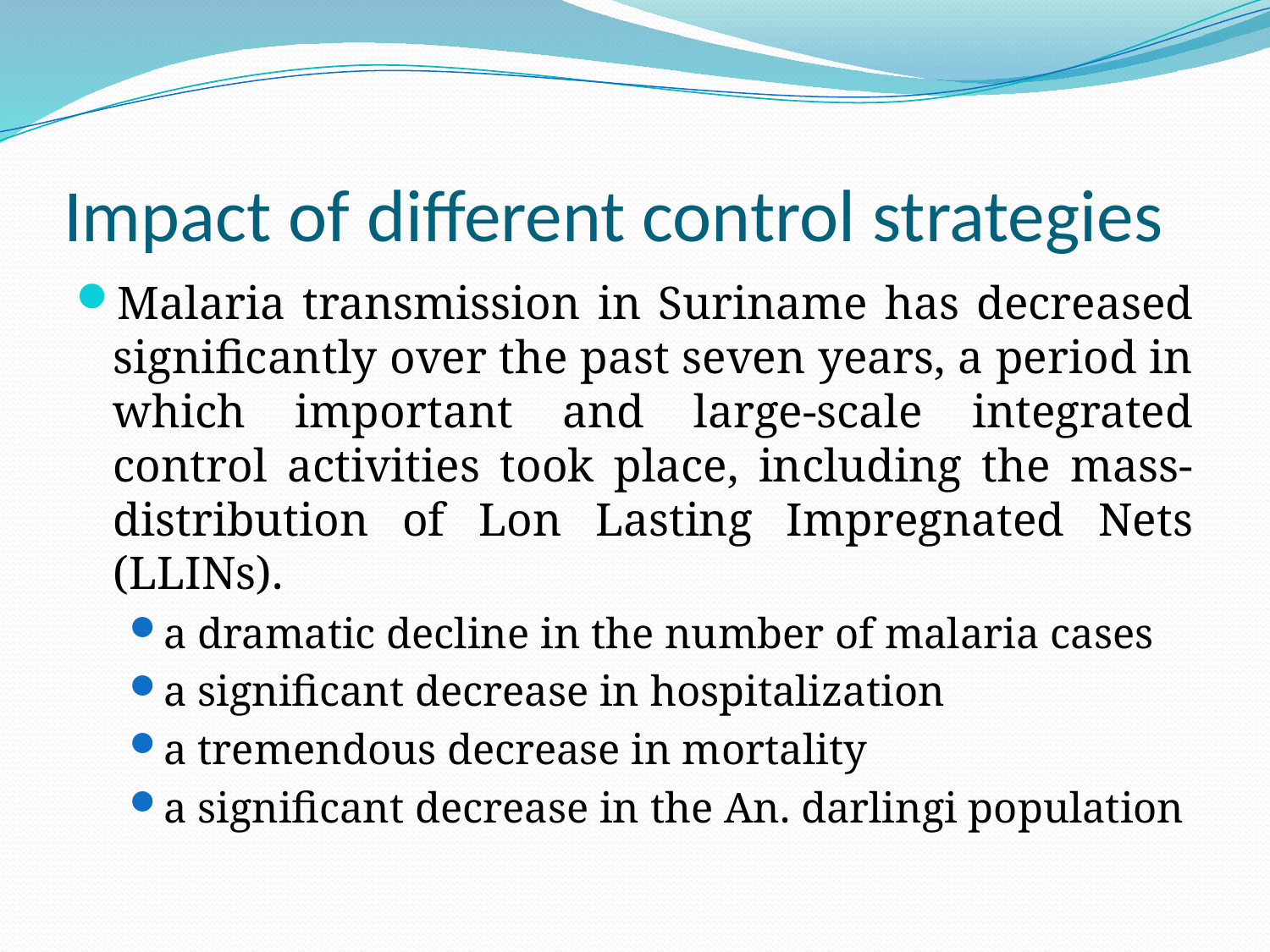

# Impact of different control strategies
Malaria transmission in Suriname has decreased significantly over the past seven years, a period in which important and large-scale integrated control activities took place, including the mass-distribution of Lon Lasting Impregnated Nets (LLINs).
a dramatic decline in the number of malaria cases
a significant decrease in hospitalization
a tremendous decrease in mortality
a significant decrease in the An. darlingi population